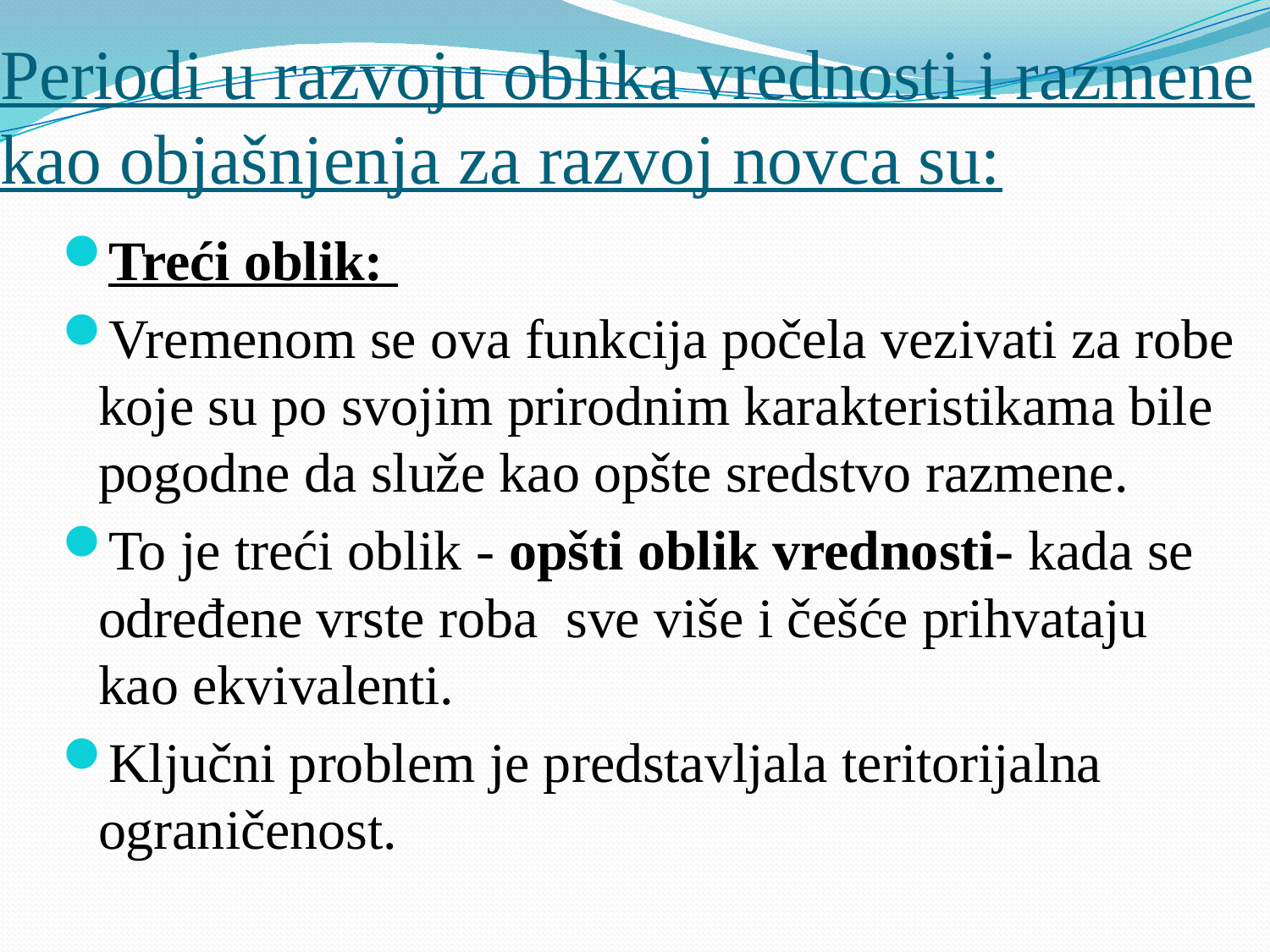

# Periodi u razvoju oblika vrednosti i razmene kao objašnjenja za razvoj novca su:
Treći oblik:
Vremenom se ova funkcija počela vezivati za robe koje su po svojim prirodnim karakteristikama bile pogodne da služe kao opšte sredstvo razmene.
To je treći oblik - opšti oblik vrednosti- kada se određene vrste roba  sve više i češće prihvataju kao ekvivalenti.
Ključni problem je predstavljala teritorijalna ograničenost.